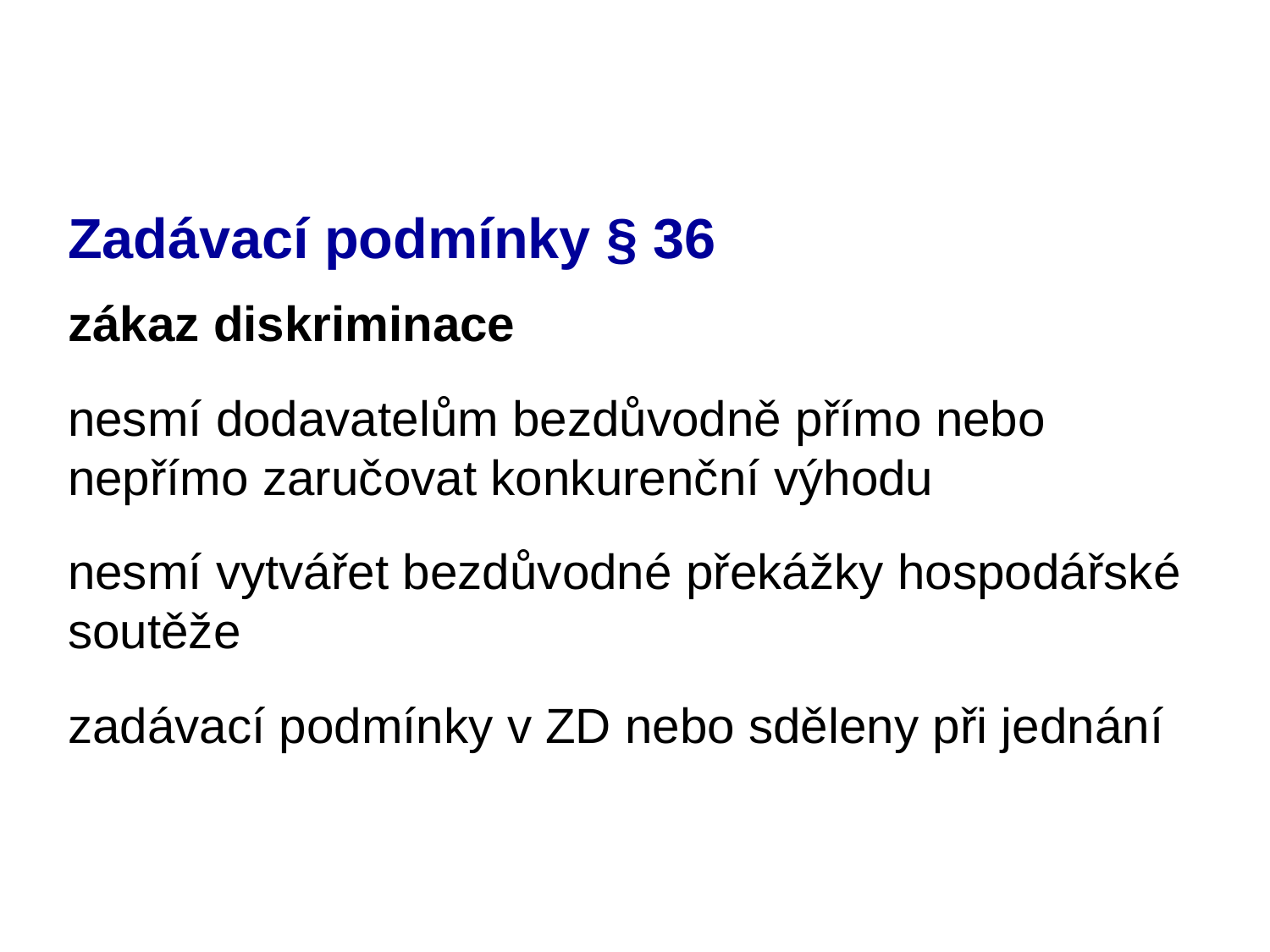

# Zadávací podmínky § 36
zákaz diskriminace
nesmí dodavatelům bezdůvodně přímo nebo nepřímo zaručovat konkurenční výhodu
nesmí vytvářet bezdůvodné překážky hospodářské soutěže
zadávací podmínky v ZD nebo sděleny při jednání